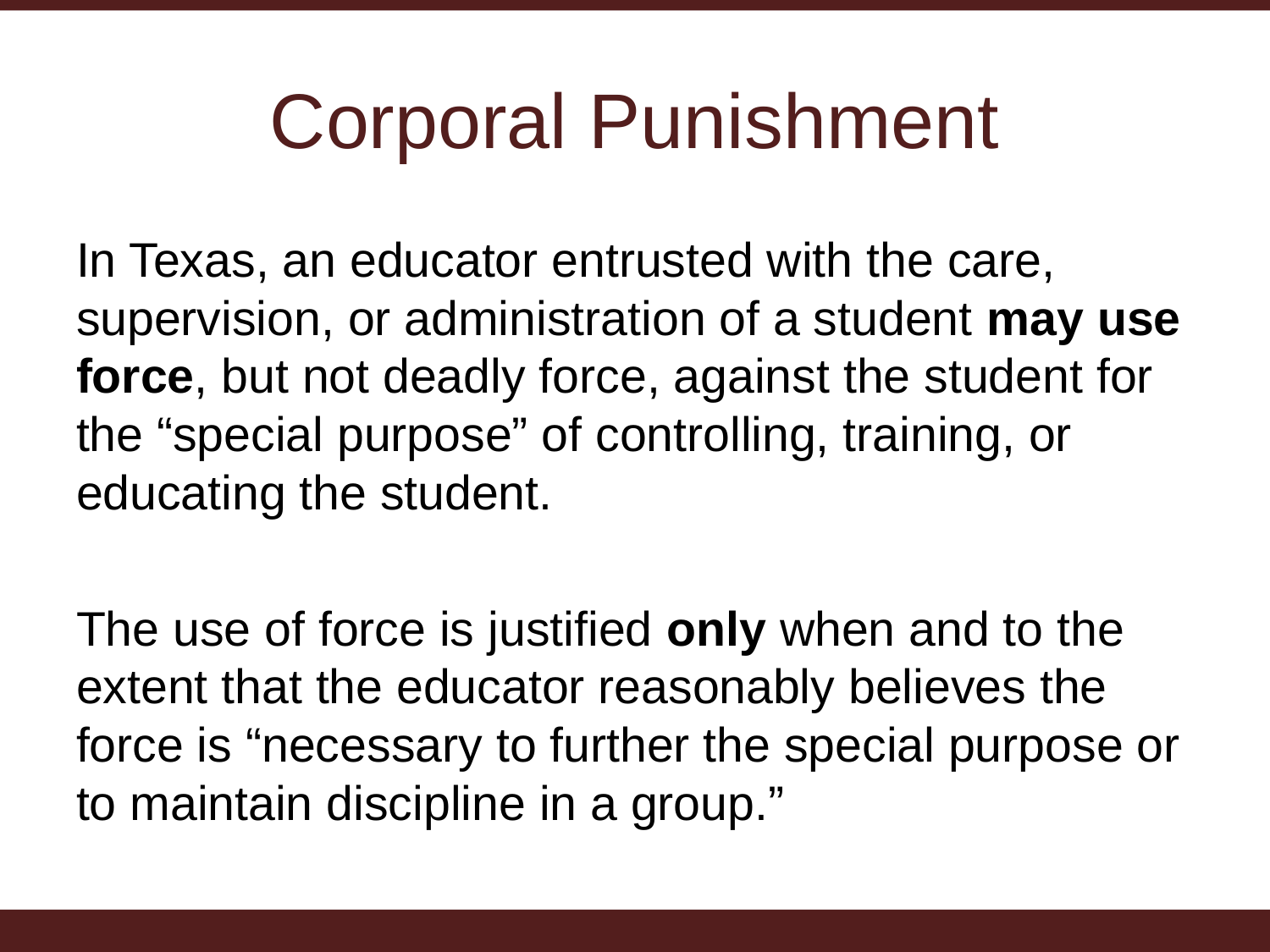

# Corporal Punishment
In Texas, an educator entrusted with the care, supervision, or administration of a student may use force, but not deadly force, against the student for the “special purpose” of controlling, training, or educating the student.

The use of force is justified only when and to the extent that the educator reasonably believes the force is “necessary to further the special purpose or to maintain discipline in a group.”